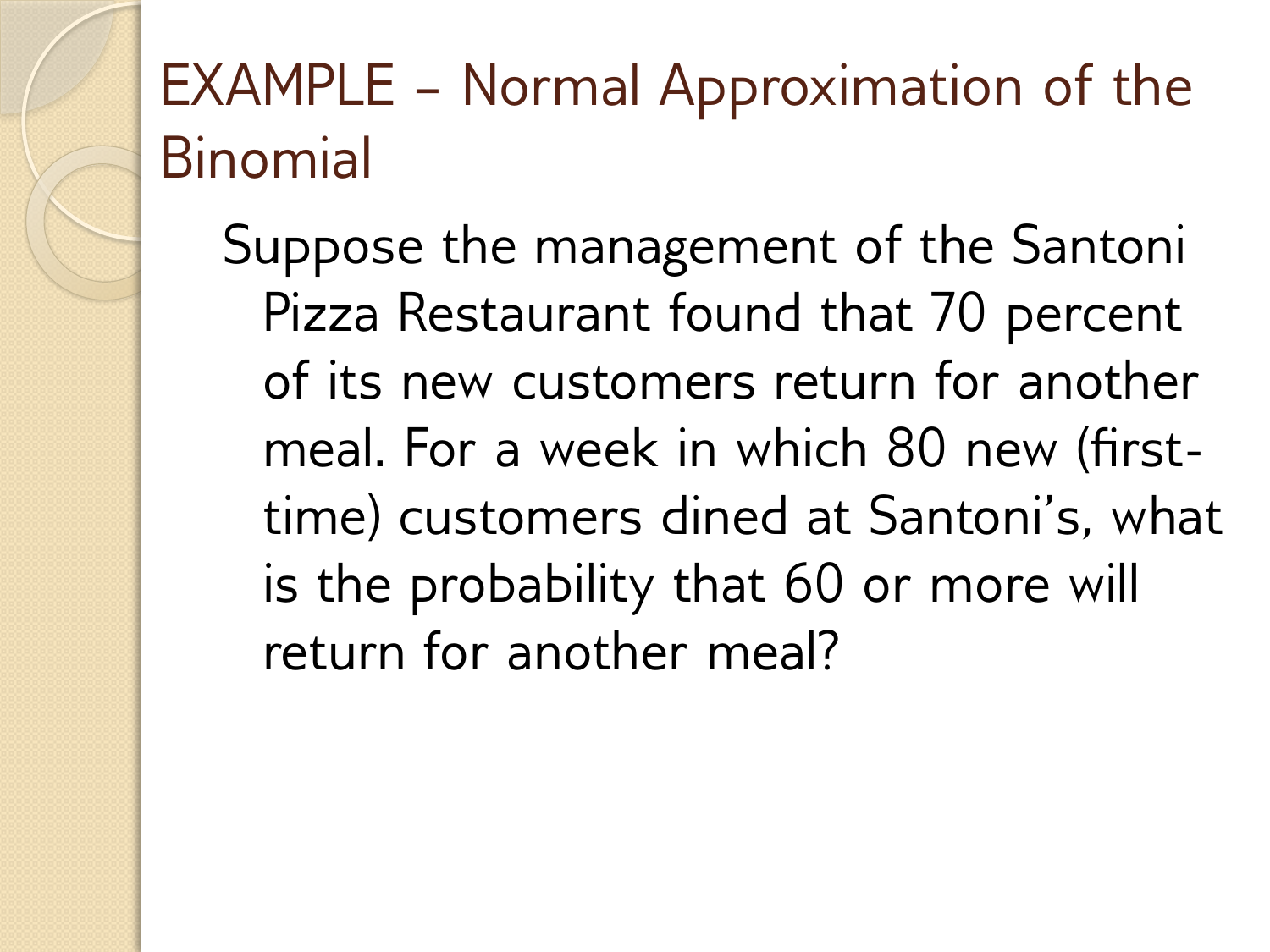

# EXAMPLE – Normal Approximation of the Binomial
Suppose the management of the Santoni Pizza Restaurant found that 70 percent of its new customers return for another meal. For a week in which 80 new (first-time) customers dined at Santoni’s, what is the probability that 60 or more will return for another meal?